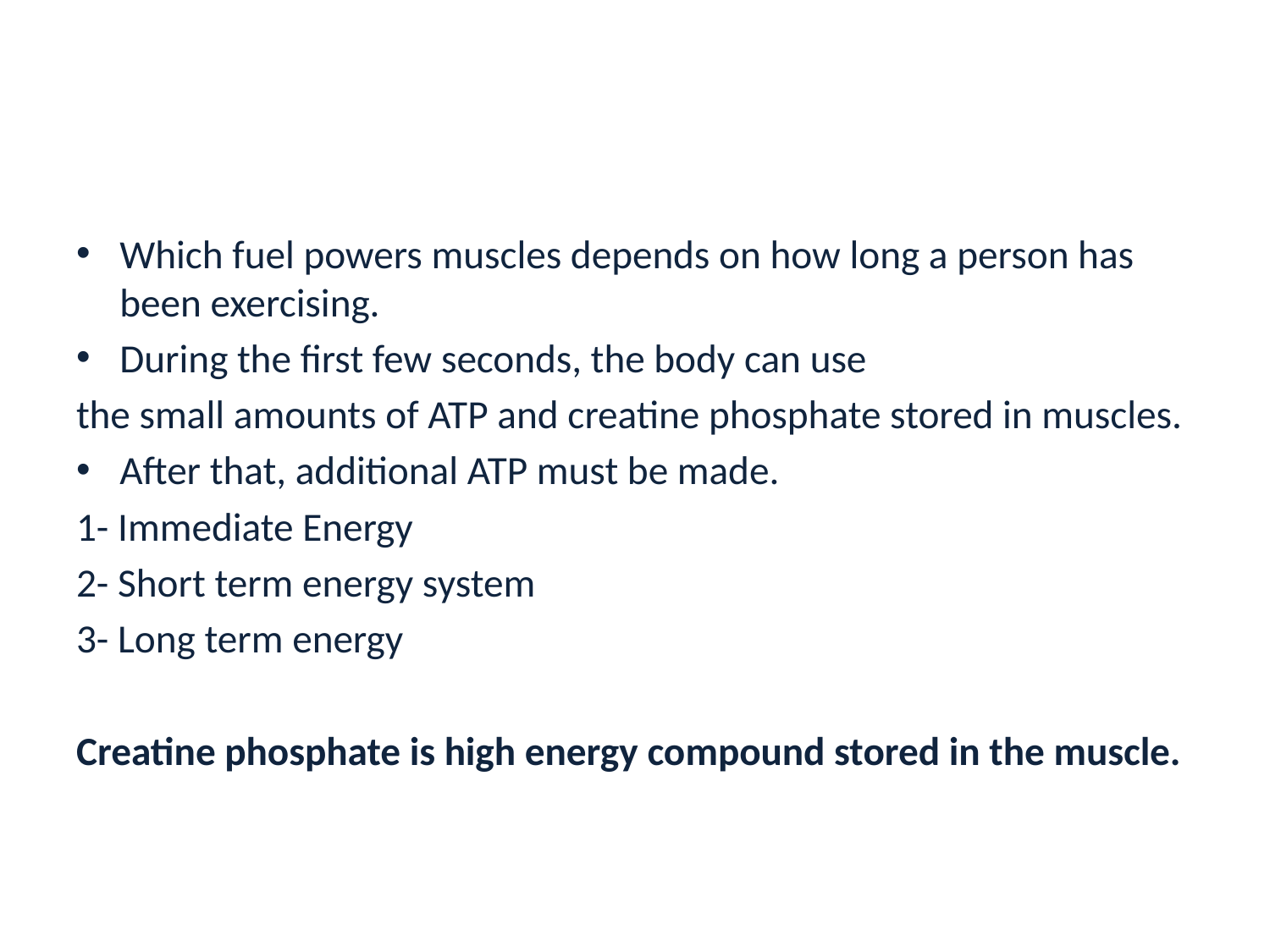

#
Which fuel powers muscles depends on how long a person has been exercising.
During the first few seconds, the body can use
the small amounts of ATP and creatine phosphate stored in muscles.
After that, additional ATP must be made.
1- Immediate Energy
2- Short term energy system
3- Long term energy

Creatine phosphate is high energy compound stored in the muscle.